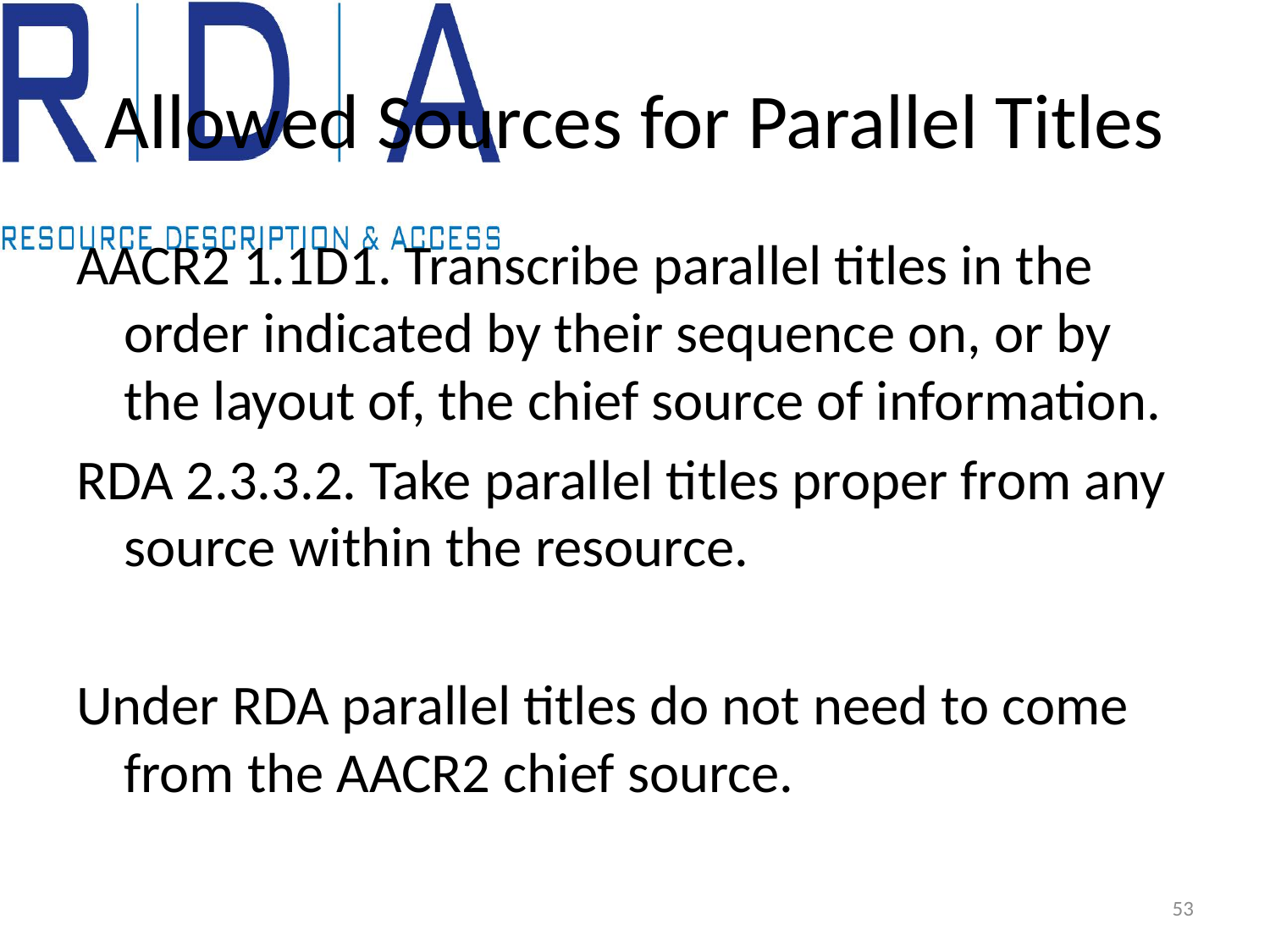

# Allowed Sources for Parallel Titles
AACR2 1.1D1. Transcribe parallel titles in the order indicated by their sequence on, or by the layout of, the chief source of information.
RDA 2.3.3.2. Take parallel titles proper from any source within the resource.

Under RDA parallel titles do not need to come from the AACR2 chief source.
53